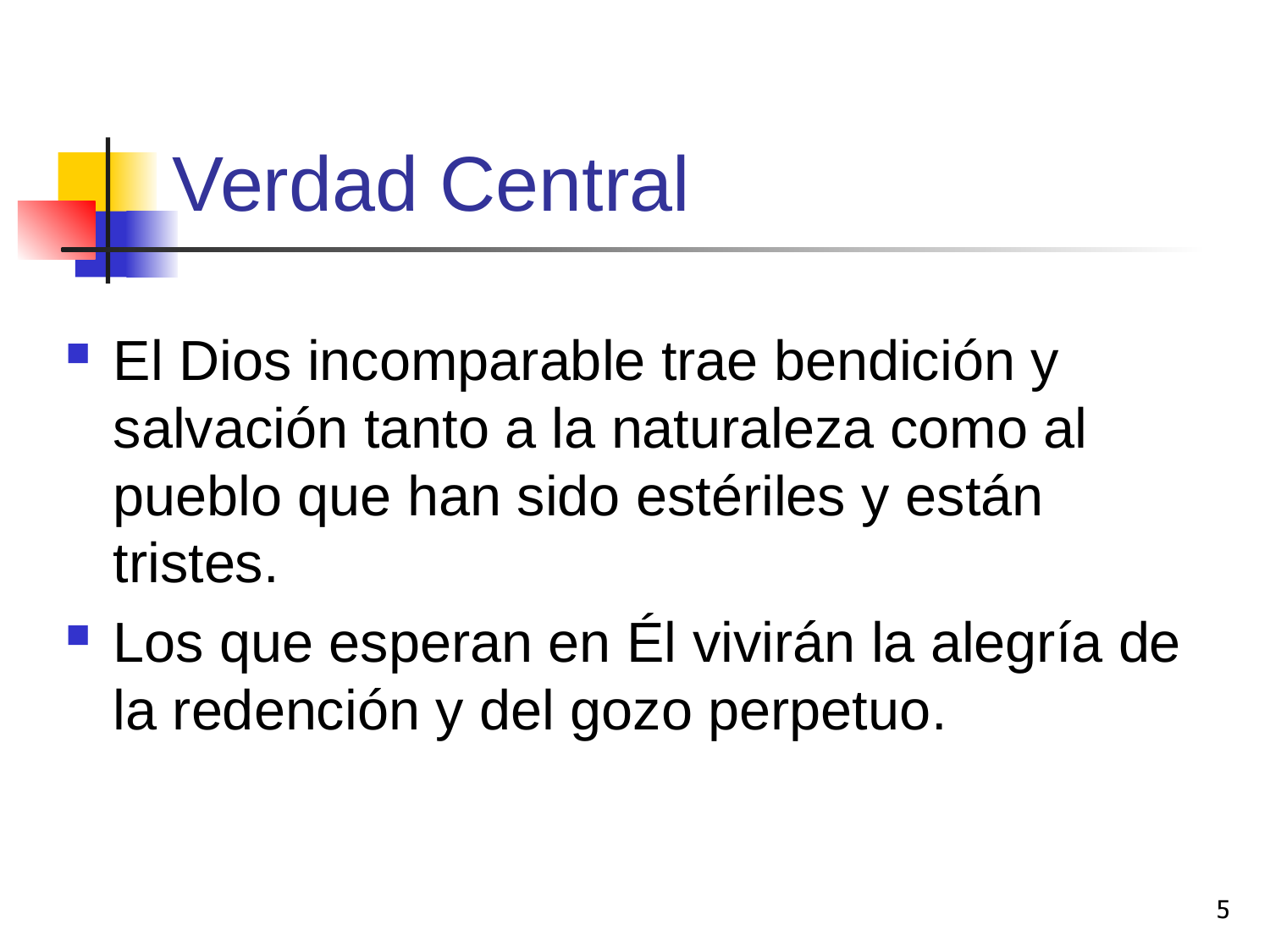

# Verdad Central
El Dios incomparable trae bendición y salvación tanto a la naturaleza como al pueblo que han sido estériles y están tristes.
Los que esperan en Él vivirán la alegría de la redención y del gozo perpetuo.
5